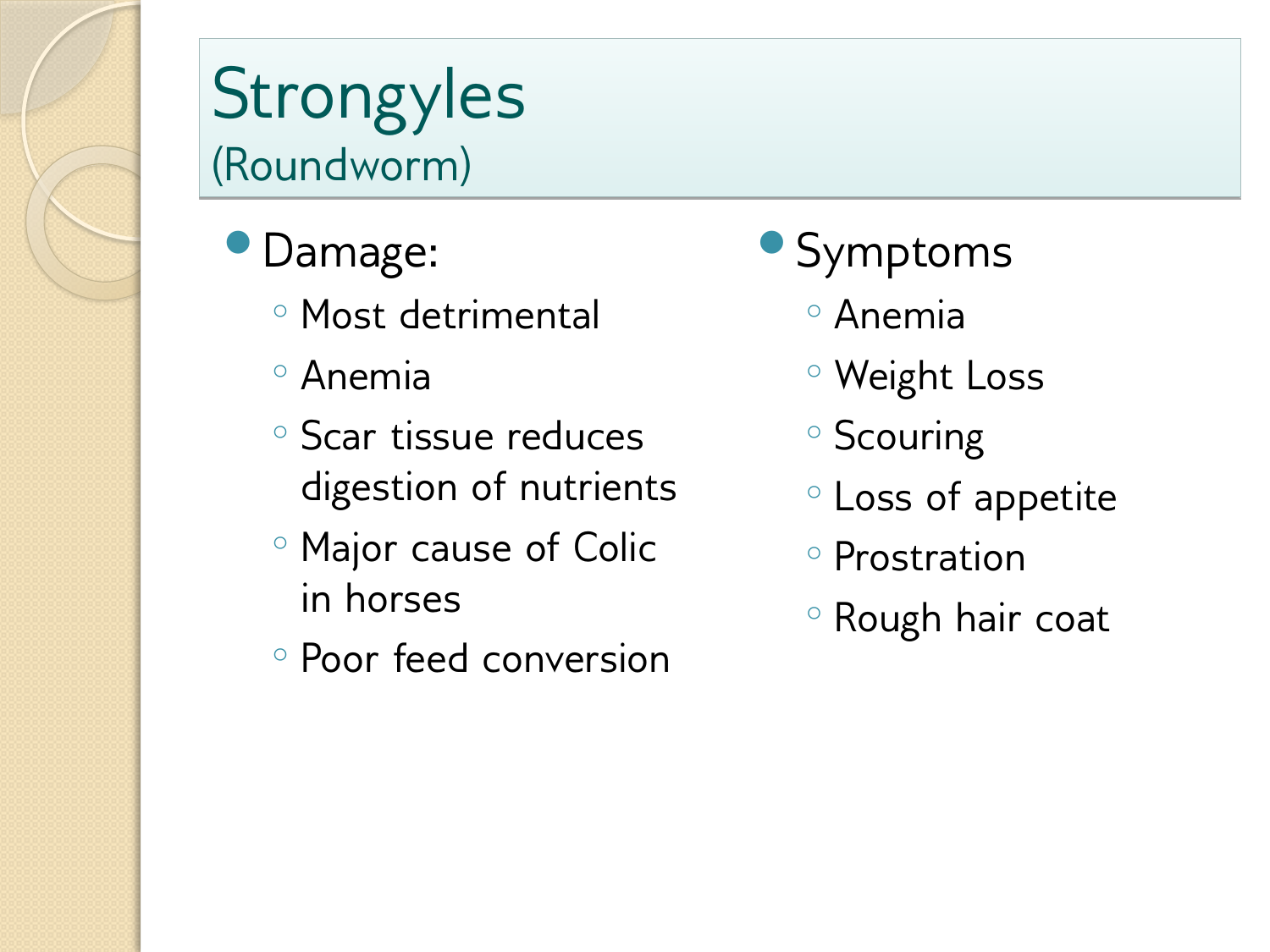

# Strongyles (Roundworm)
Damage:
Most detrimental
Anemia
Scar tissue reduces digestion of nutrients
Major cause of Colic in horses
Poor feed conversion
Symptoms
Anemia
Weight Loss
Scouring
Loss of appetite
Prostration
Rough hair coat